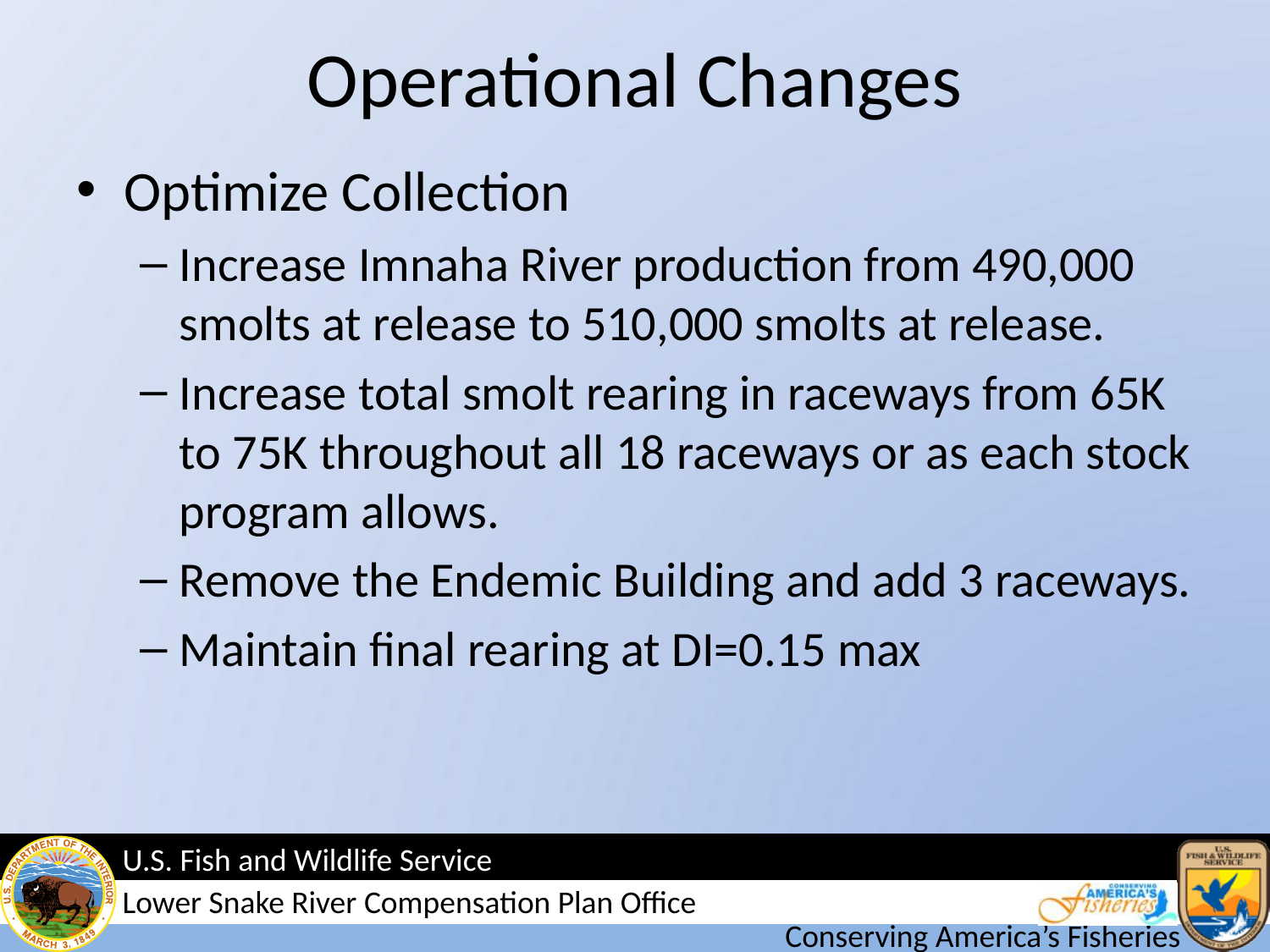

# Operational Changes
Optimize Collection
Increase Imnaha River production from 490,000 smolts at release to 510,000 smolts at release.
Increase total smolt rearing in raceways from 65K to 75K throughout all 18 raceways or as each stock program allows.
Remove the Endemic Building and add 3 raceways.
Maintain final rearing at DI=0.15 max